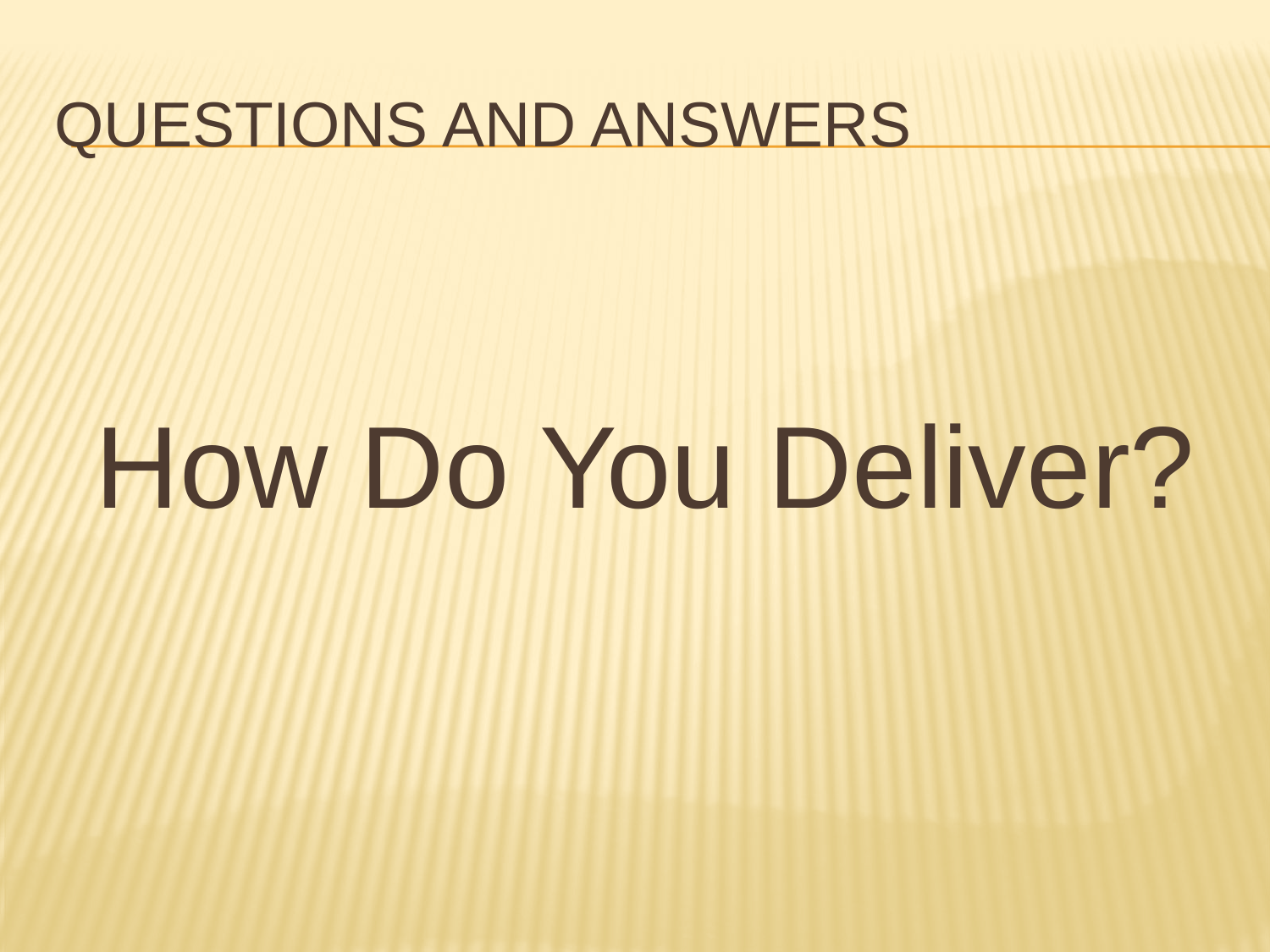

# Questions AND ANSWERS

How Do You Deliver?